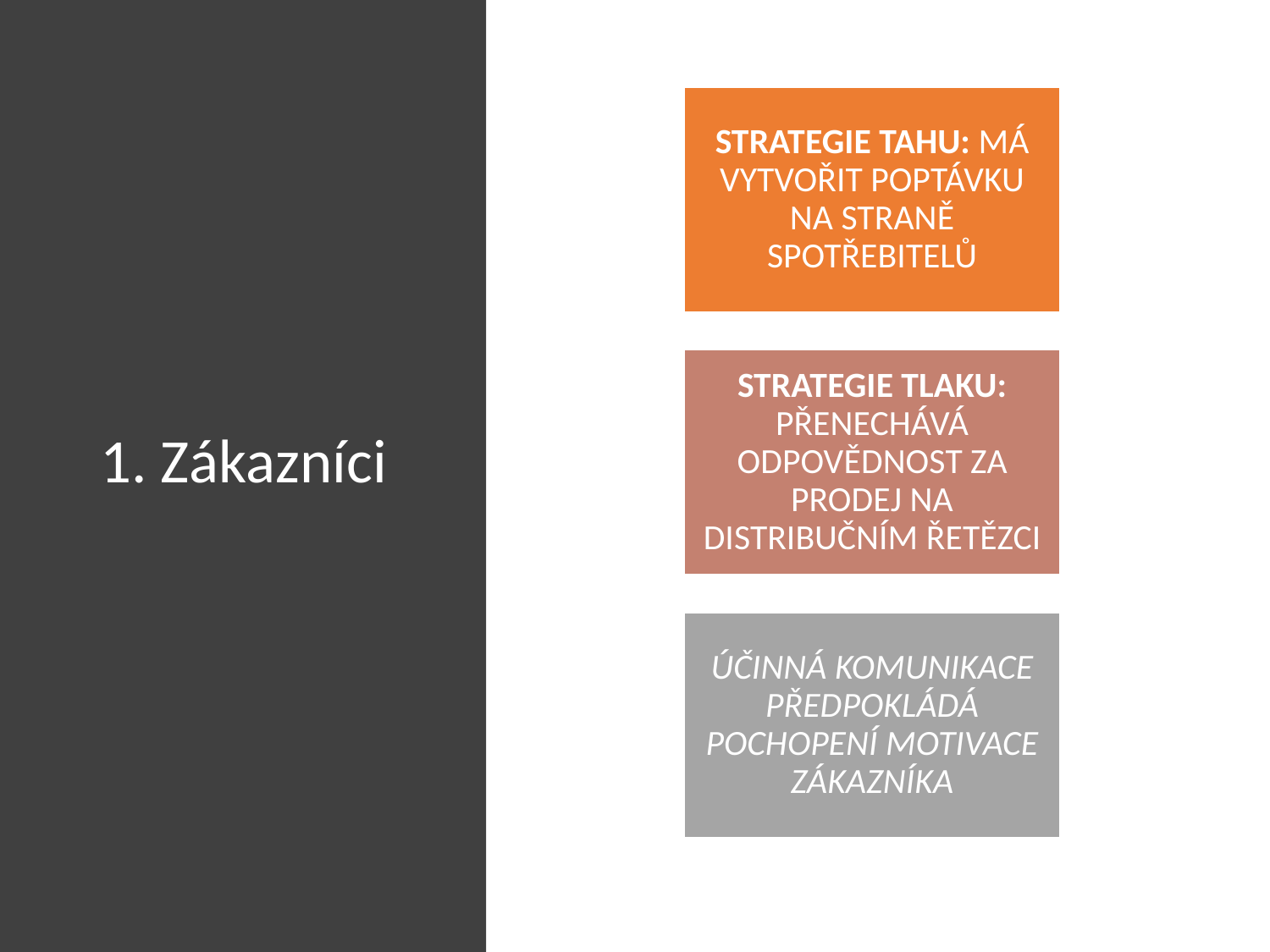

Strategie tahu: má vytvořit poptávku na straně spotřebitelů
Strategie tlaku: přenechává odpovědnost za prodej na distribučním řetězci
Účinná komunikace předpokládá pochopení motivace zákazníka
# 1. Zákazníci